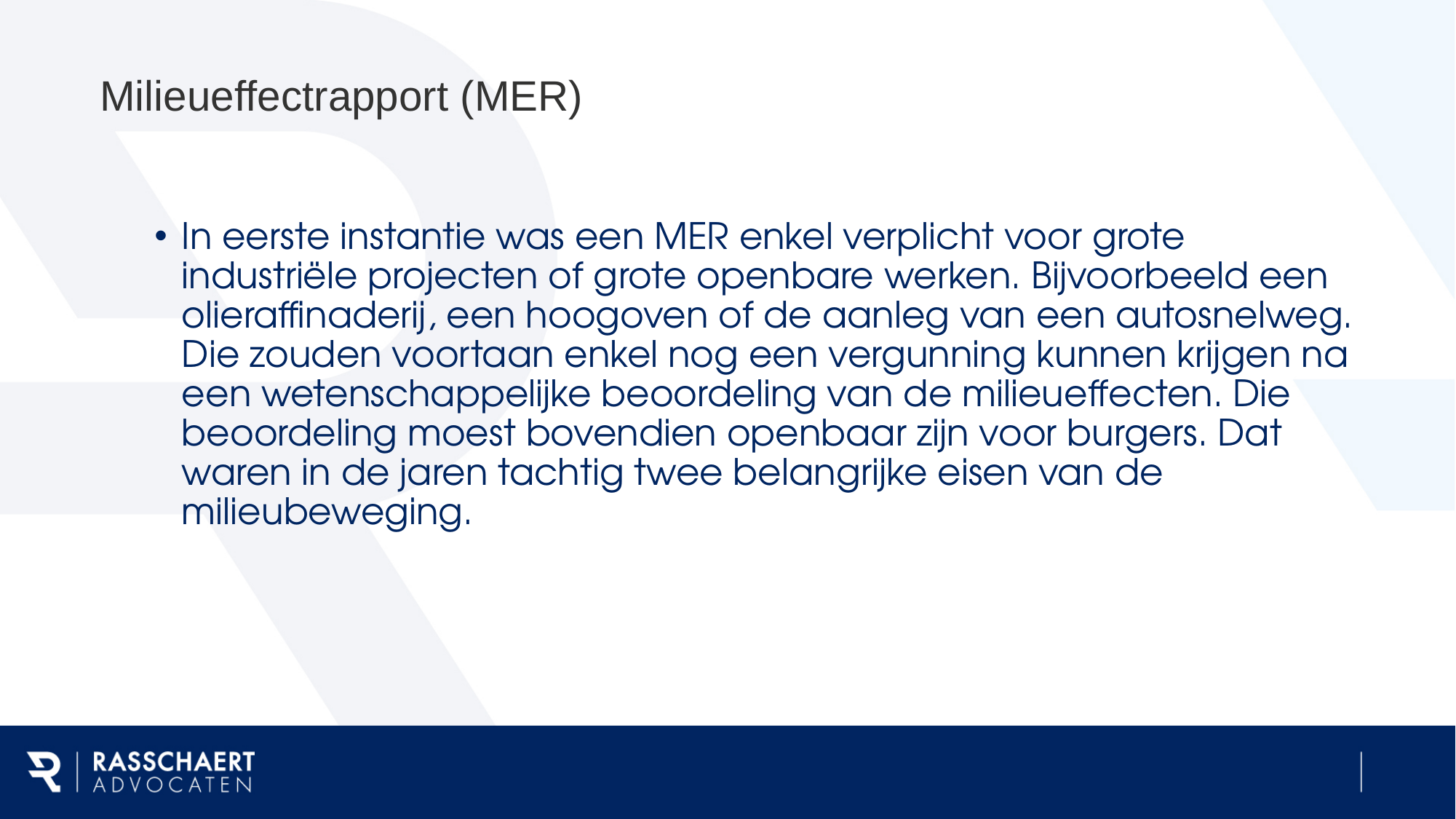

# Milieueffectrapport (MER)
In eerste instantie was een MER enkel verplicht voor grote industriële projecten of grote openbare werken. Bijvoorbeeld een olieraffinaderij, een hoogoven of de aanleg van een autosnelweg. Die zouden voortaan enkel nog een vergunning kunnen krijgen na een wetenschappelijke beoordeling van de milieueffecten. Die beoordeling moest bovendien openbaar zijn voor burgers. Dat waren in de jaren tachtig twee belangrijke eisen van de milieubeweging.